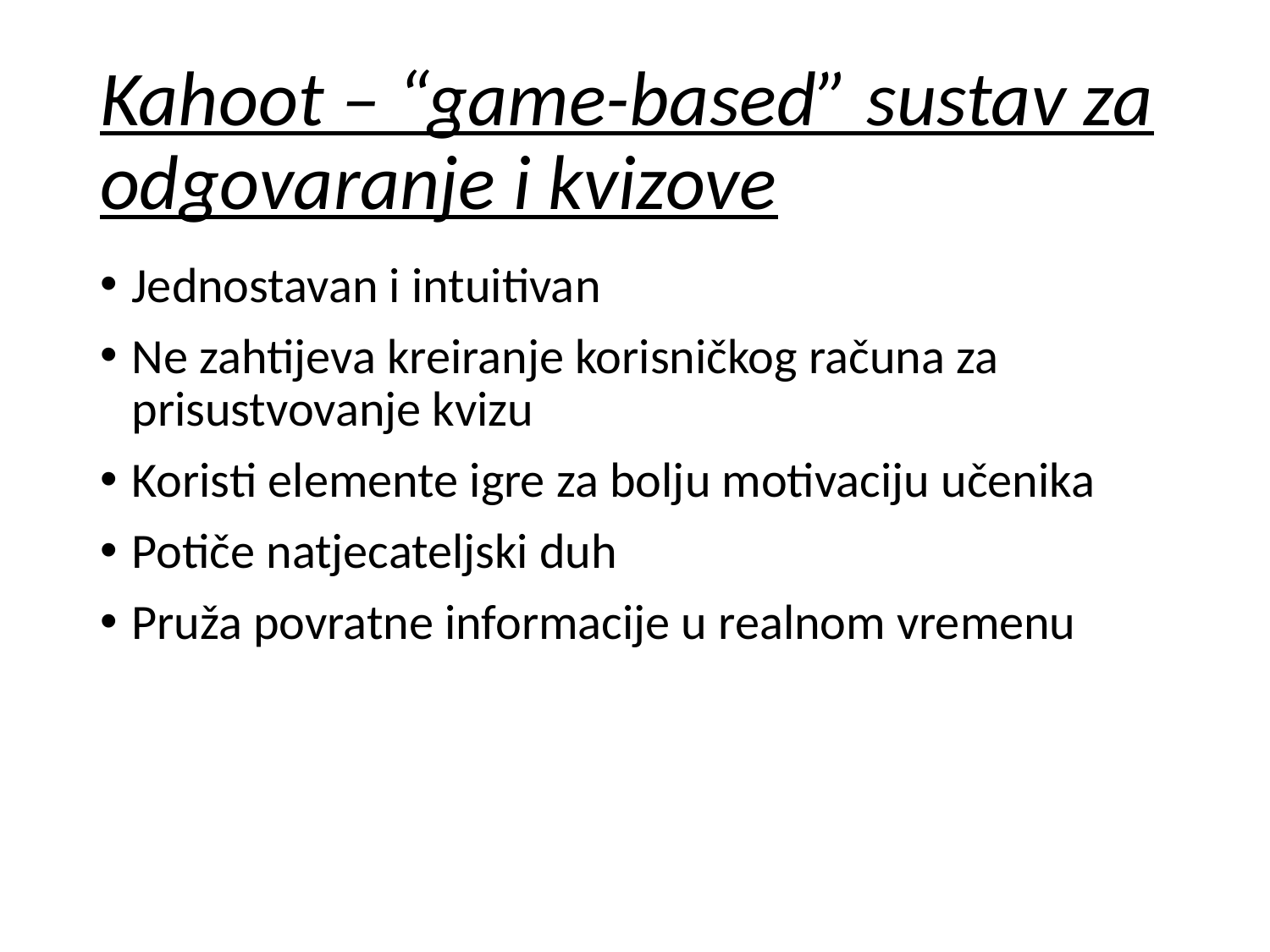

# Kahoot – “game-based” sustav za odgovaranje i kvizove
Jednostavan i intuitivan
Ne zahtijeva kreiranje korisničkog računa za prisustvovanje kvizu
Koristi elemente igre za bolju motivaciju učenika
Potiče natjecateljski duh
Pruža povratne informacije u realnom vremenu